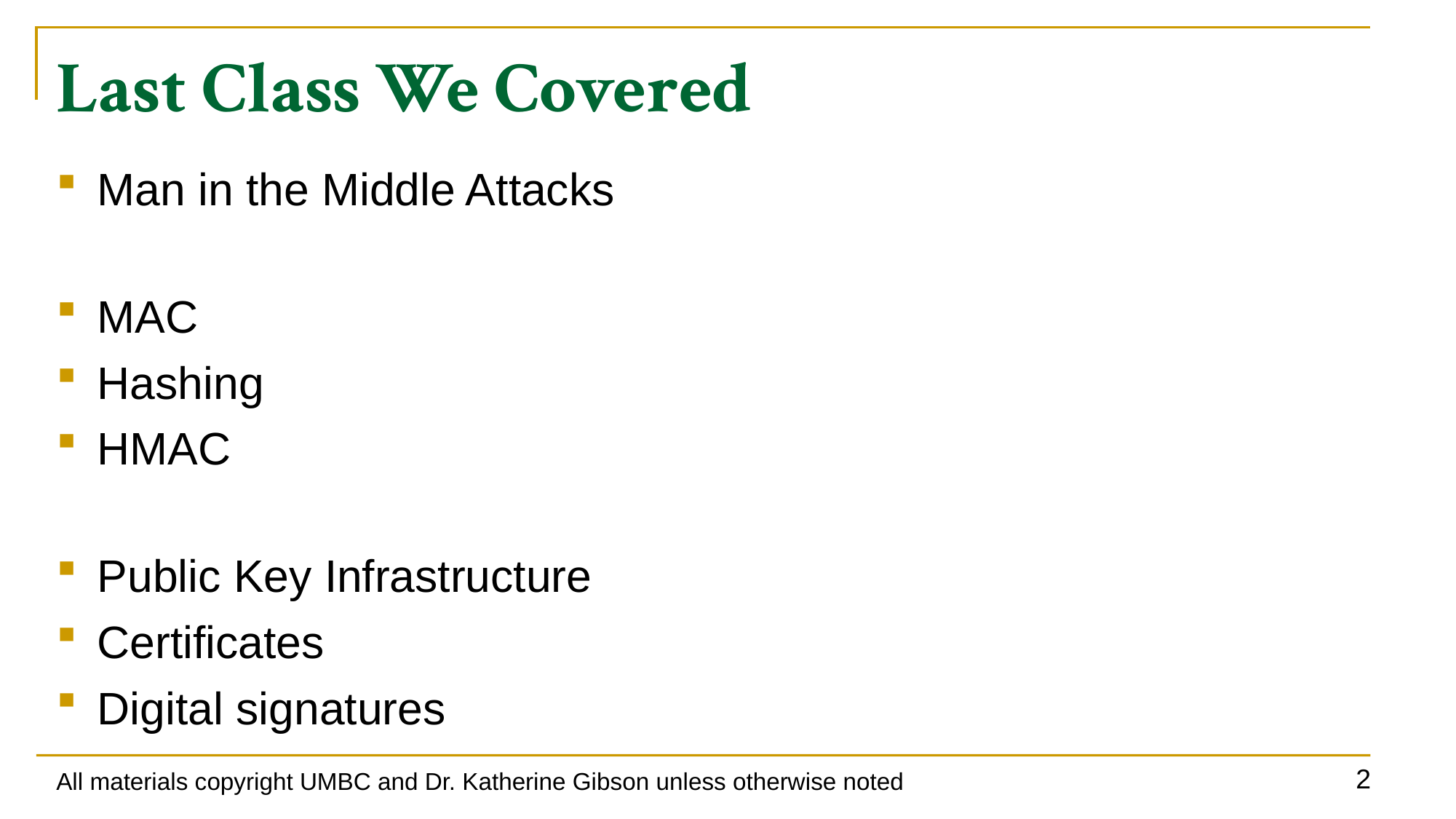

# Last Class We Covered
Man in the Middle Attacks

MAC
Hashing
HMAC

Public Key Infrastructure
Certificates
Digital signatures